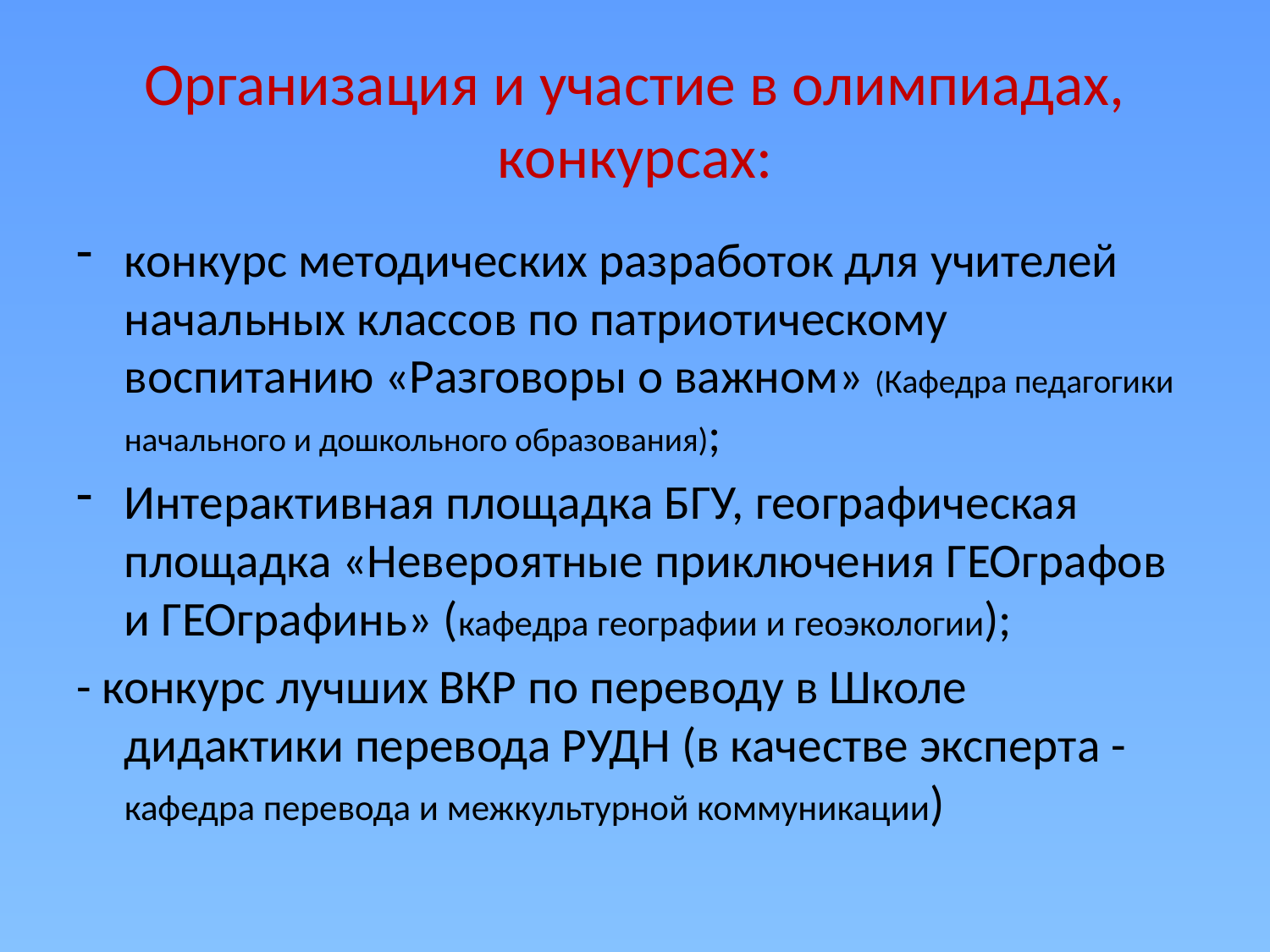

# Организация и участие в олимпиадах, конкурсах:
конкурс методических разработок для учителей начальных классов по патриотическому воспитанию «Разговоры о важном» (Кафедра педагогики начального и дошкольного образования);
Интерактивная площадка БГУ, географическая площадка «Невероятные приключения ГЕОграфов и ГЕОграфинь» (кафедра географии и геоэкологии);
- конкурс лучших ВКР по переводу в Школе дидактики перевода РУДН (в качестве эксперта - кафедра перевода и межкультурной коммуникации)